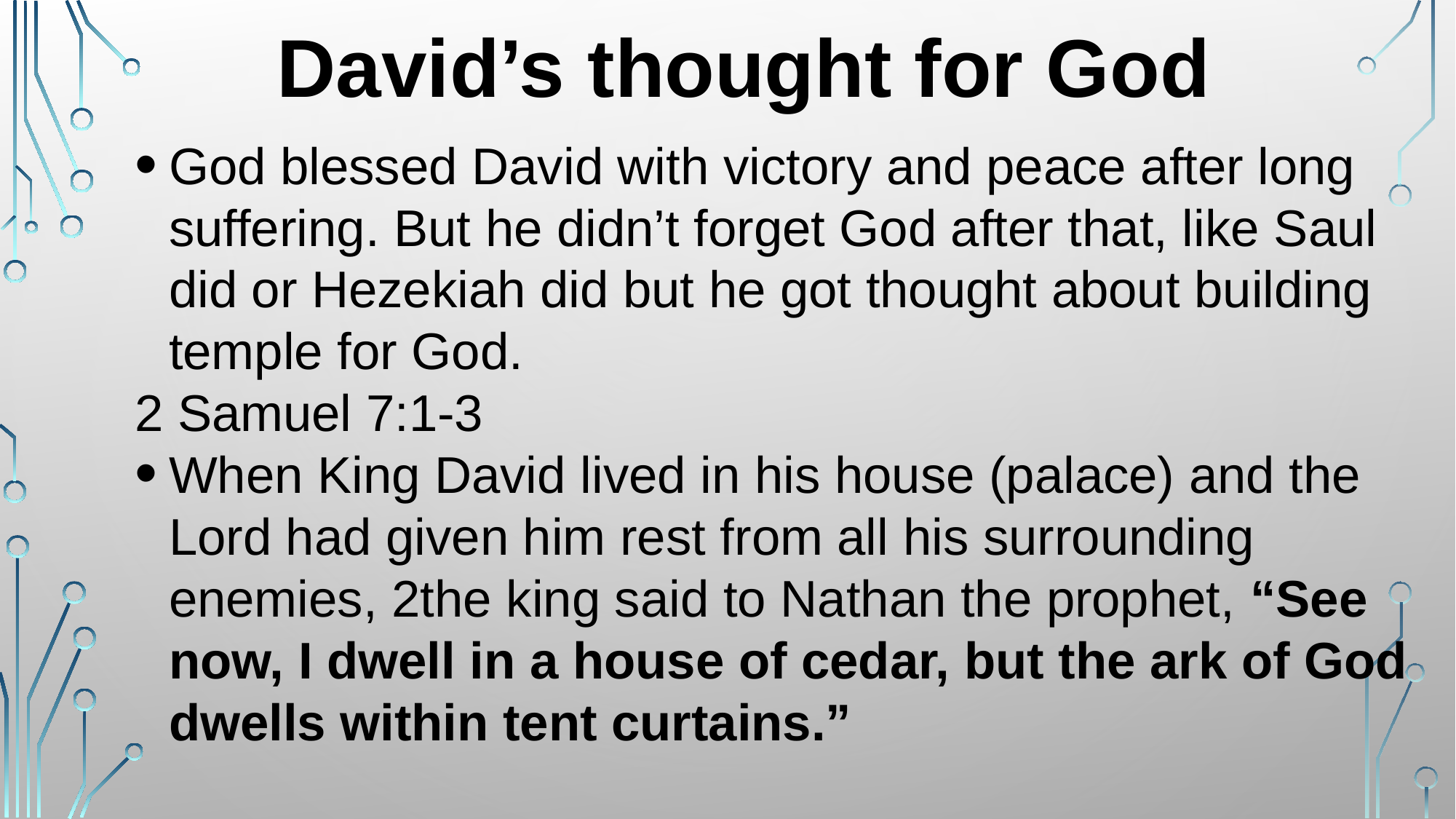

# David’s thought for God
God blessed David with victory and peace after long suffering. But he didn’t forget God after that, like Saul did or Hezekiah did but he got thought about building temple for God.
2 Samuel 7:1-3
When King David lived in his house (palace) and the Lord had given him rest from all his surrounding enemies, 2the king said to Nathan the prophet, “See now, I dwell in a house of cedar, but the ark of God dwells within tent curtains.”